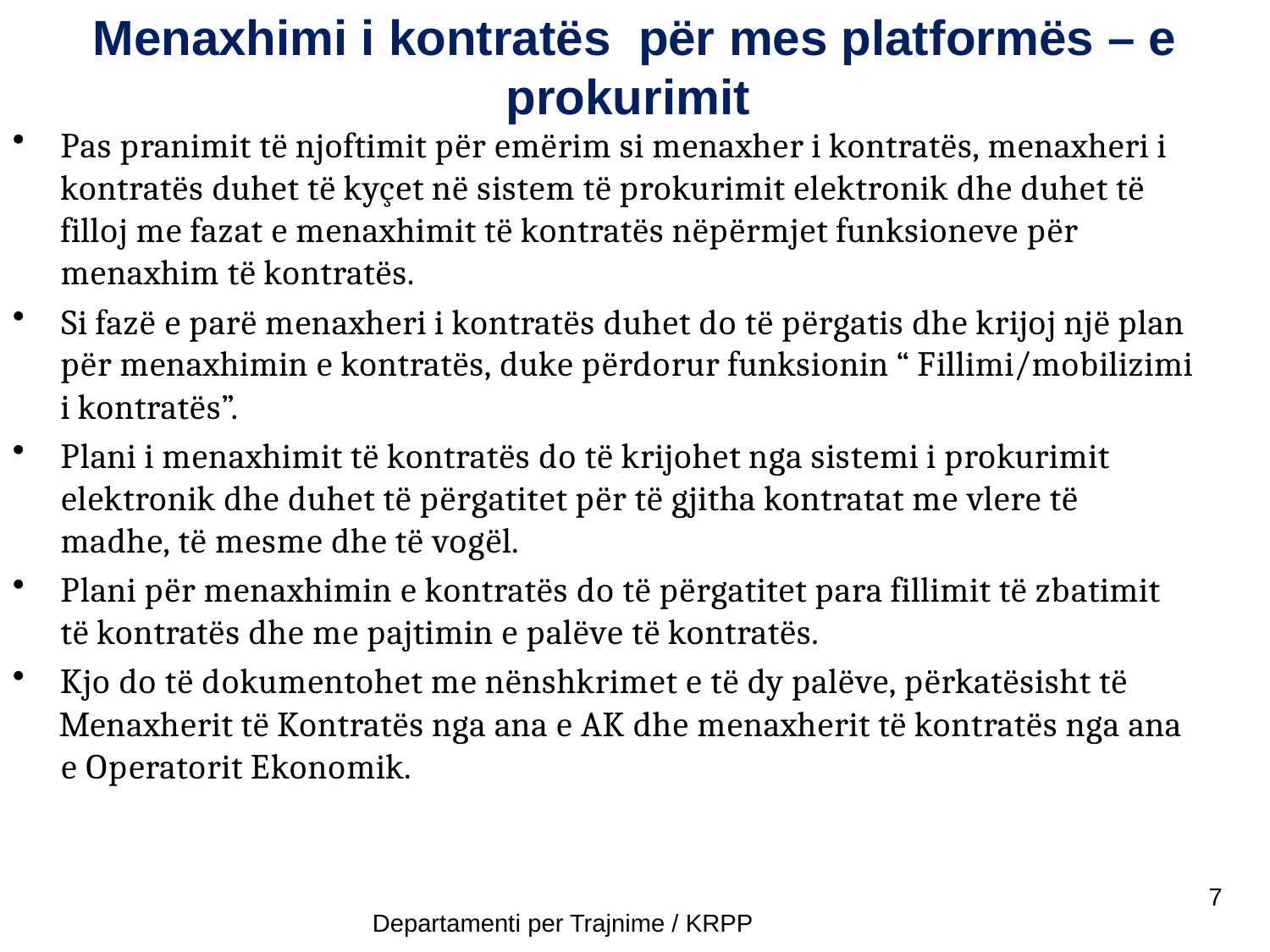

# Menaxhimi i kontratës  për mes platformës – e prokurimit
Pas pranimit të njoftimit për emërim si menaxher i kontratës, menaxheri i kontratës duhet të kyçet në sistem të prokurimit elektronik dhe duhet të filloj me fazat e menaxhimit të kontratës nëpërmjet funksioneve për menaxhim të kontratës.
Si fazë e parë menaxheri i kontratës duhet do të përgatis dhe krijoj një plan për menaxhimin e kontratës, duke përdorur funksionin “ Fillimi/mobilizimi i kontratës”.
Plani i menaxhimit të kontratës do të krijohet nga sistemi i prokurimit elektronik dhe duhet të përgatitet për të gjitha kontratat me vlere të madhe, të mesme dhe të vogël.
Plani për menaxhimin e kontratës do të përgatitet para fillimit të zbatimit të kontratës dhe me pajtimin e palëve të kontratës.
Kjo do të dokumentohet me nënshkrimet e të dy palëve, përkatësisht të Menaxherit të Kontratës nga ana e AK dhe menaxherit të kontratës nga ana e Operatorit Ekonomik.
7
Departamenti per Trajnime / KRPP